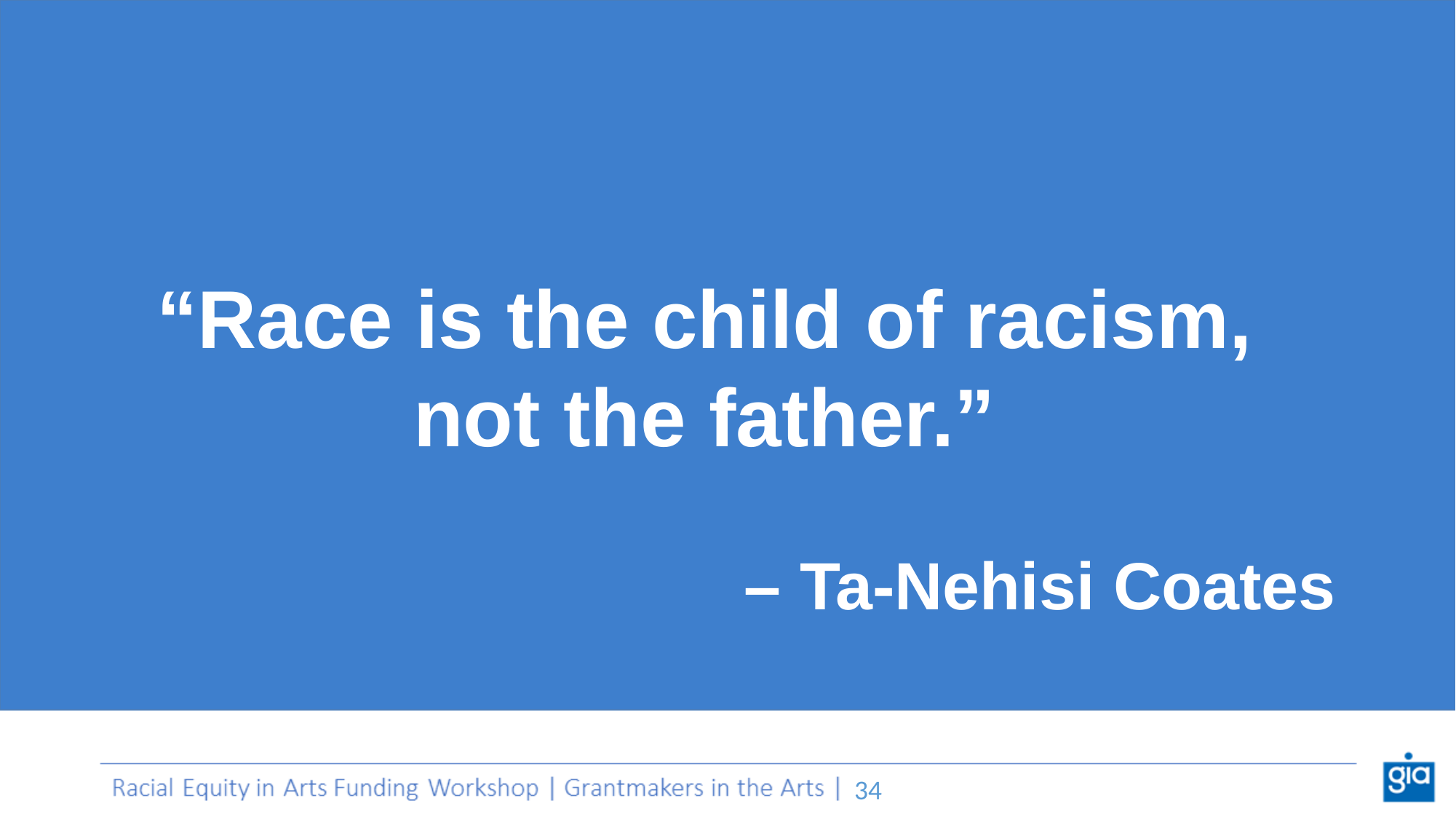

“Race is the child of racism,
not the father.”

– Ta-Nehisi Coates

34